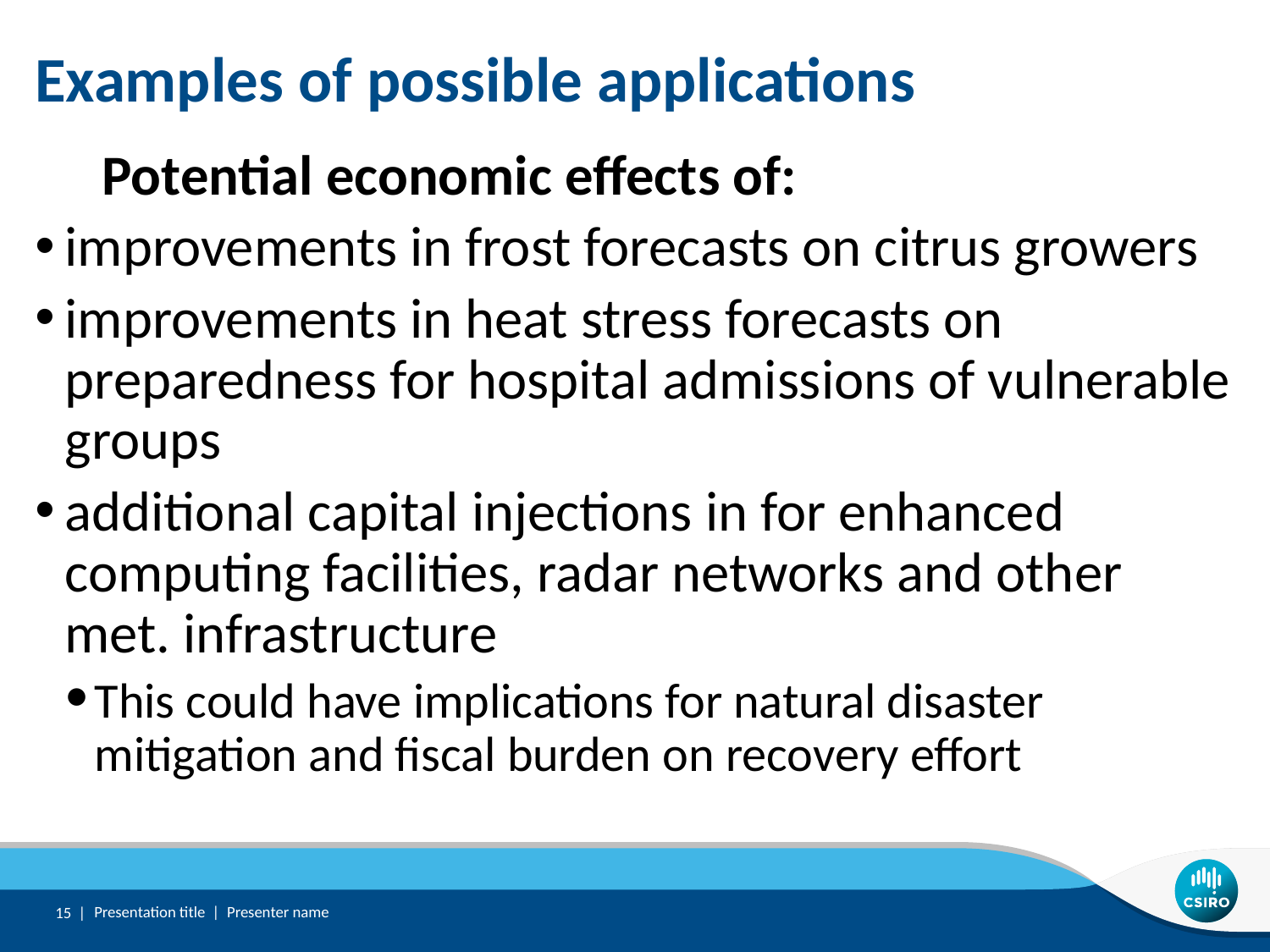

# Examples of possible applications
Potential economic effects of:
improvements in frost forecasts on citrus growers
improvements in heat stress forecasts on preparedness for hospital admissions of vulnerable groups
additional capital injections in for enhanced computing facilities, radar networks and other met. infrastructure
This could have implications for natural disaster mitigation and fiscal burden on recovery effort

15  |
Presentation title  |  Presenter name